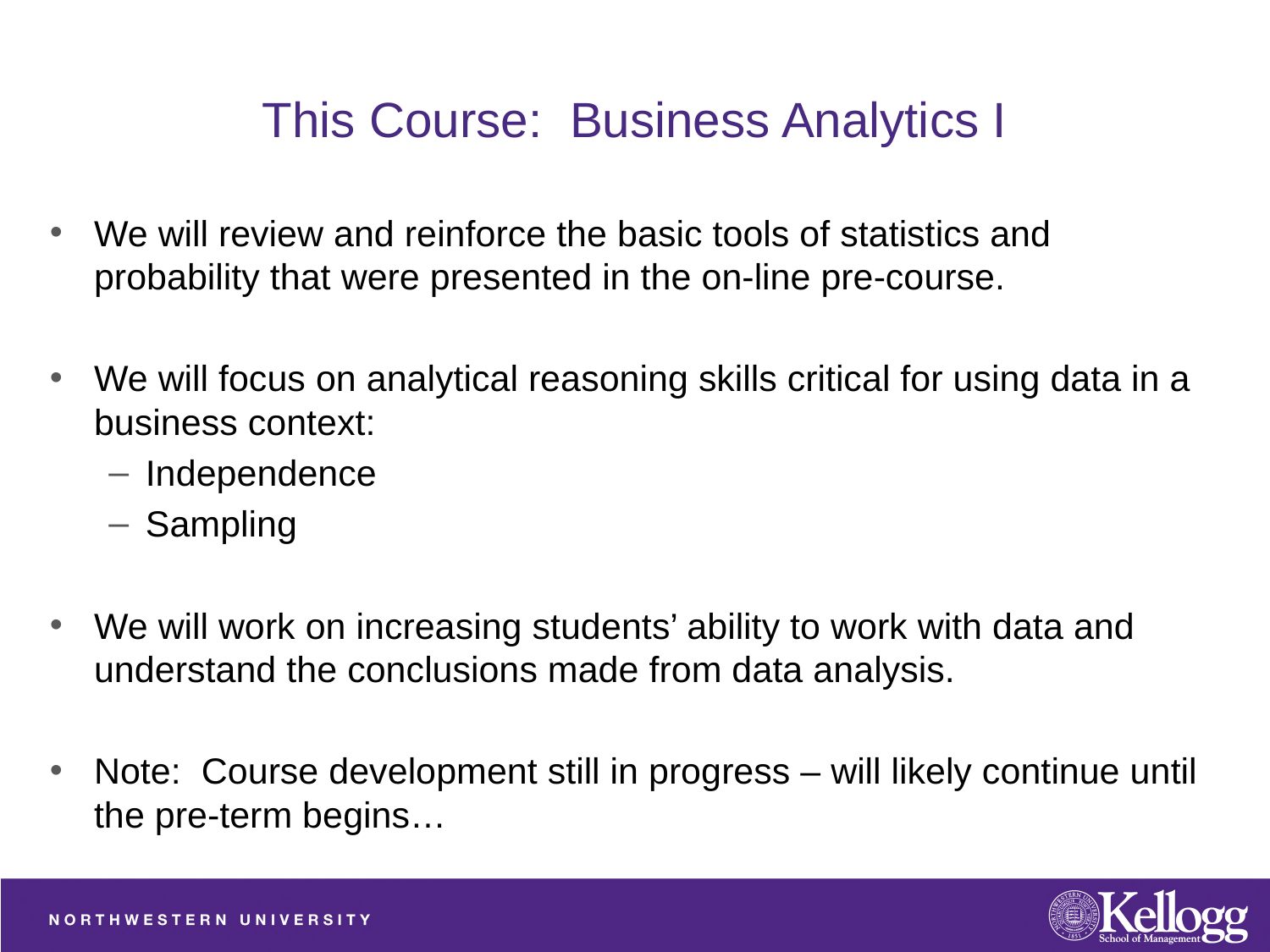

# This Course:  Business Analytics I
We will review and reinforce the basic tools of statistics and probability that were presented in the on-line pre-course.

We will focus on analytical reasoning skills critical for using data in a business context:
Independence
Sampling

We will work on increasing students’ ability to work with data and understand the conclusions made from data analysis.

Note:  Course development still in progress – will likely continue until the pre-term begins…